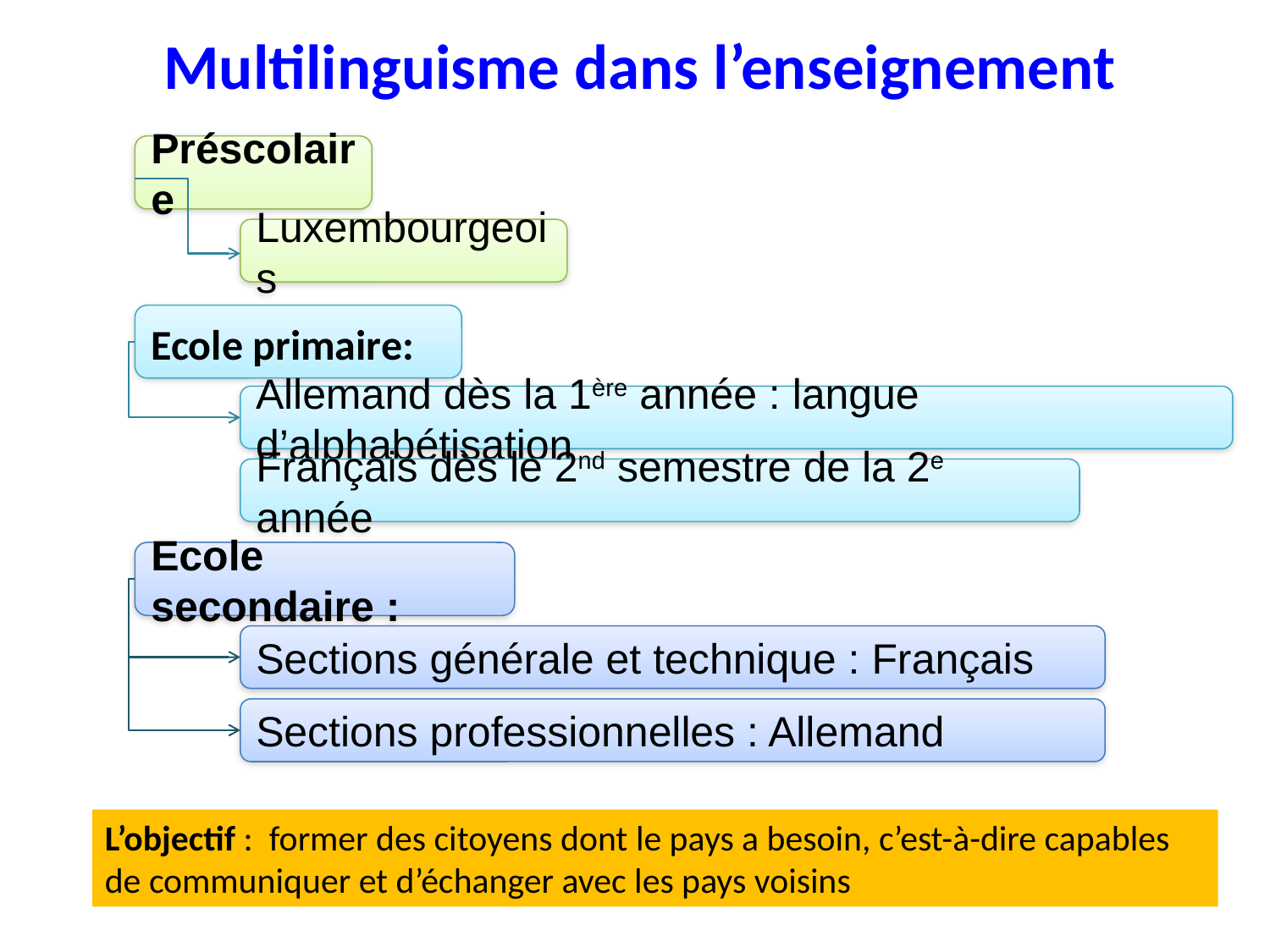

# Multilinguisme dans l’enseignement

Préscolaire
Luxembourgeois

Ecole primaire:
Allemand dès la 1ère année : langue d’alphabétisation
Français dès le 2nd semestre de la 2e année
Ecole secondaire :
Sections générale et technique : Français
Sections professionnelles : Allemand
L’objectif :  former des citoyens dont le pays a besoin, c’est-à-dire capables de communiquer et d’échanger avec les pays voisins